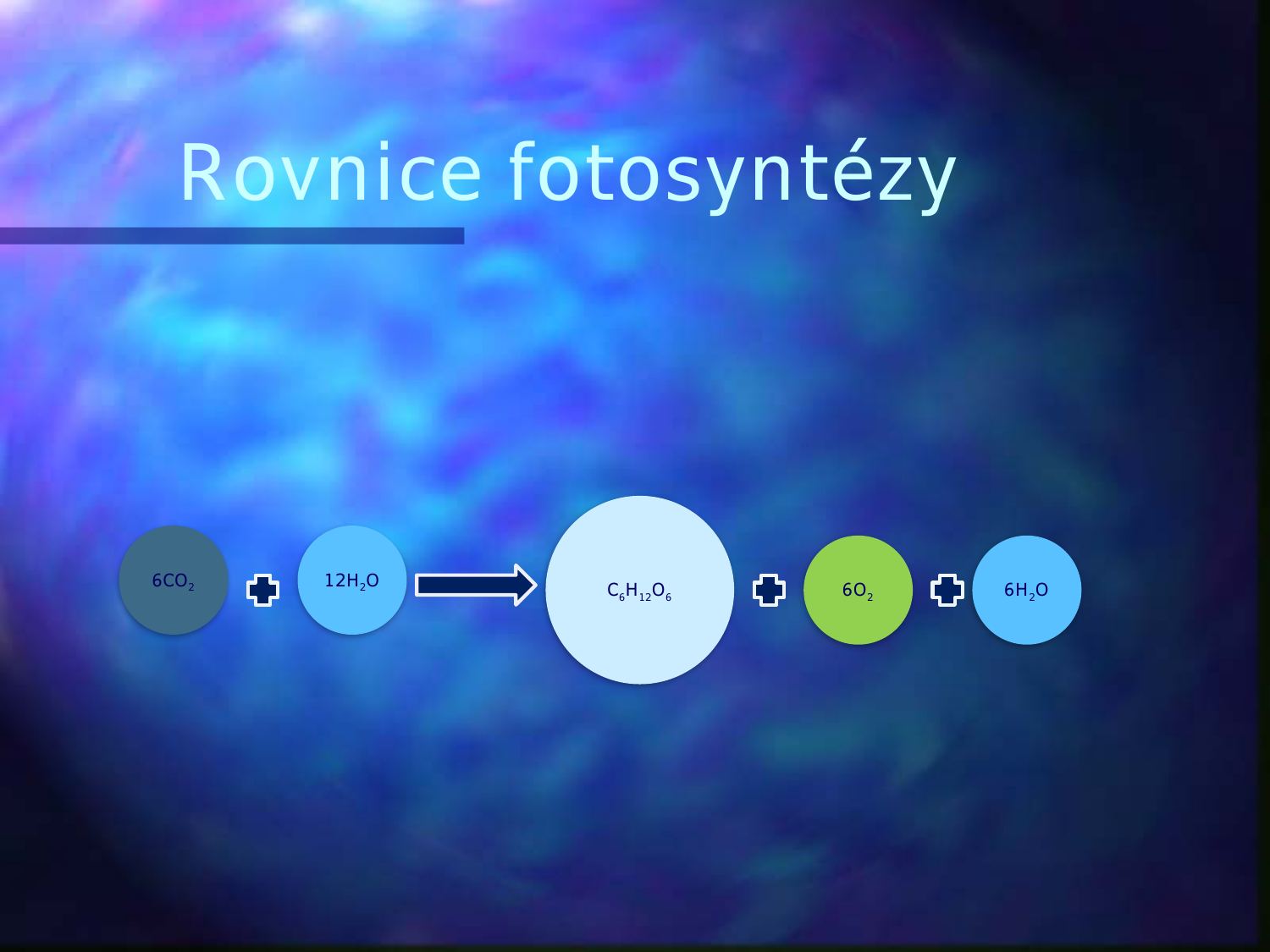

# Rovnice fotosyntézy

C6H12O6

6CO2

12H2O

6O2

6H2O